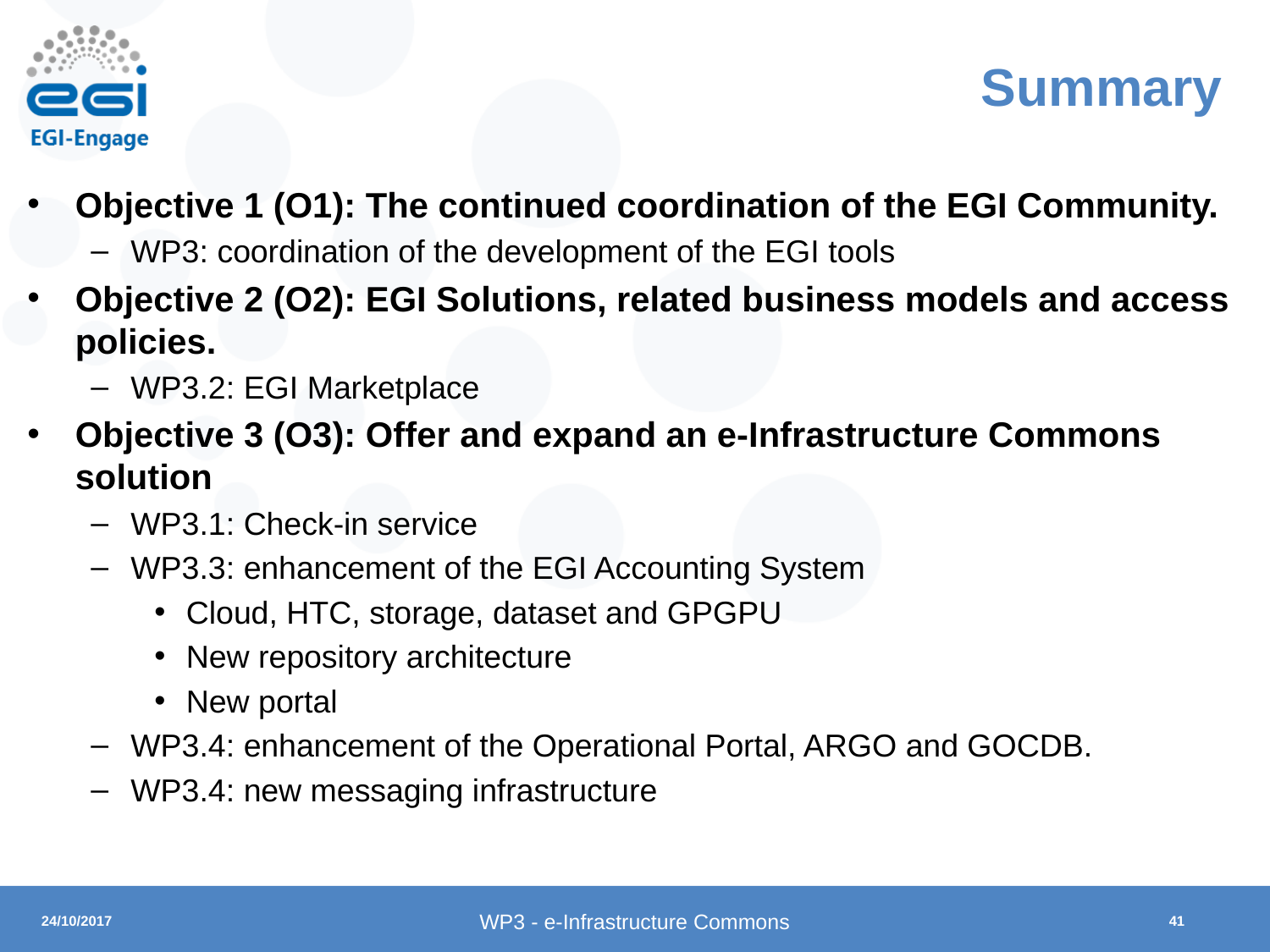

# Summary
Objective 1 (O1): The continued coordination of the EGI Community.
WP3: coordination of the development of the EGI tools
Objective 2 (O2): EGI Solutions, related business models and access policies.
WP3.2: EGI Marketplace
Objective 3 (O3): Offer and expand an e-Infrastructure Commons solution
WP3.1: Check-in service
WP3.3: enhancement of the EGI Accounting System
Cloud, HTC, storage, dataset and GPGPU
New repository architecture
New portal
WP3.4: enhancement of the Operational Portal, ARGO and GOCDB.
WP3.4: new messaging infrastructure
WP3 - e-Infrastructure Commons